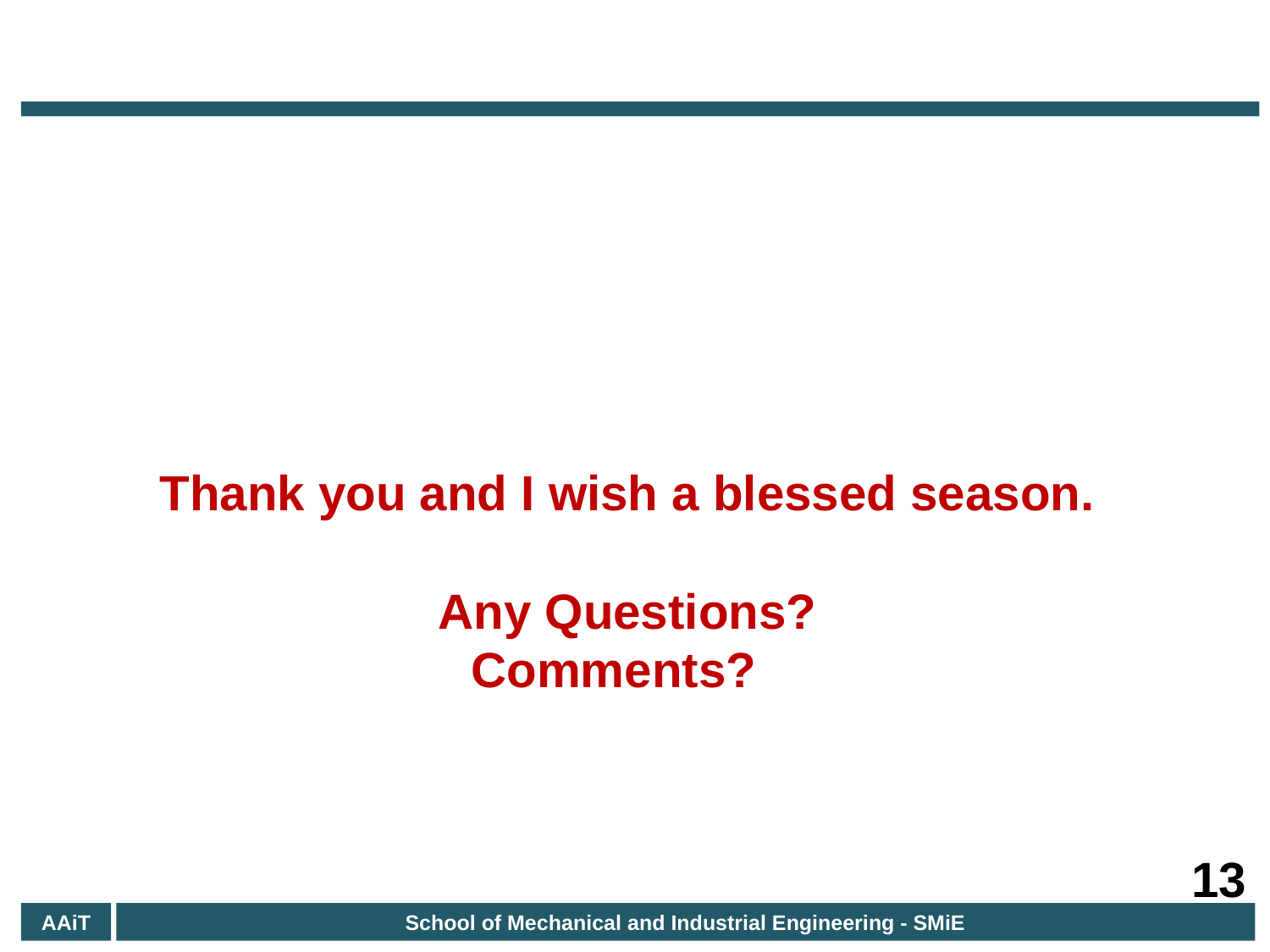

Thank you and I wish a blessed season.

Any Questions?
Comments?
13
AAiT
School of Mechanical and Industrial Engineering - SMiE